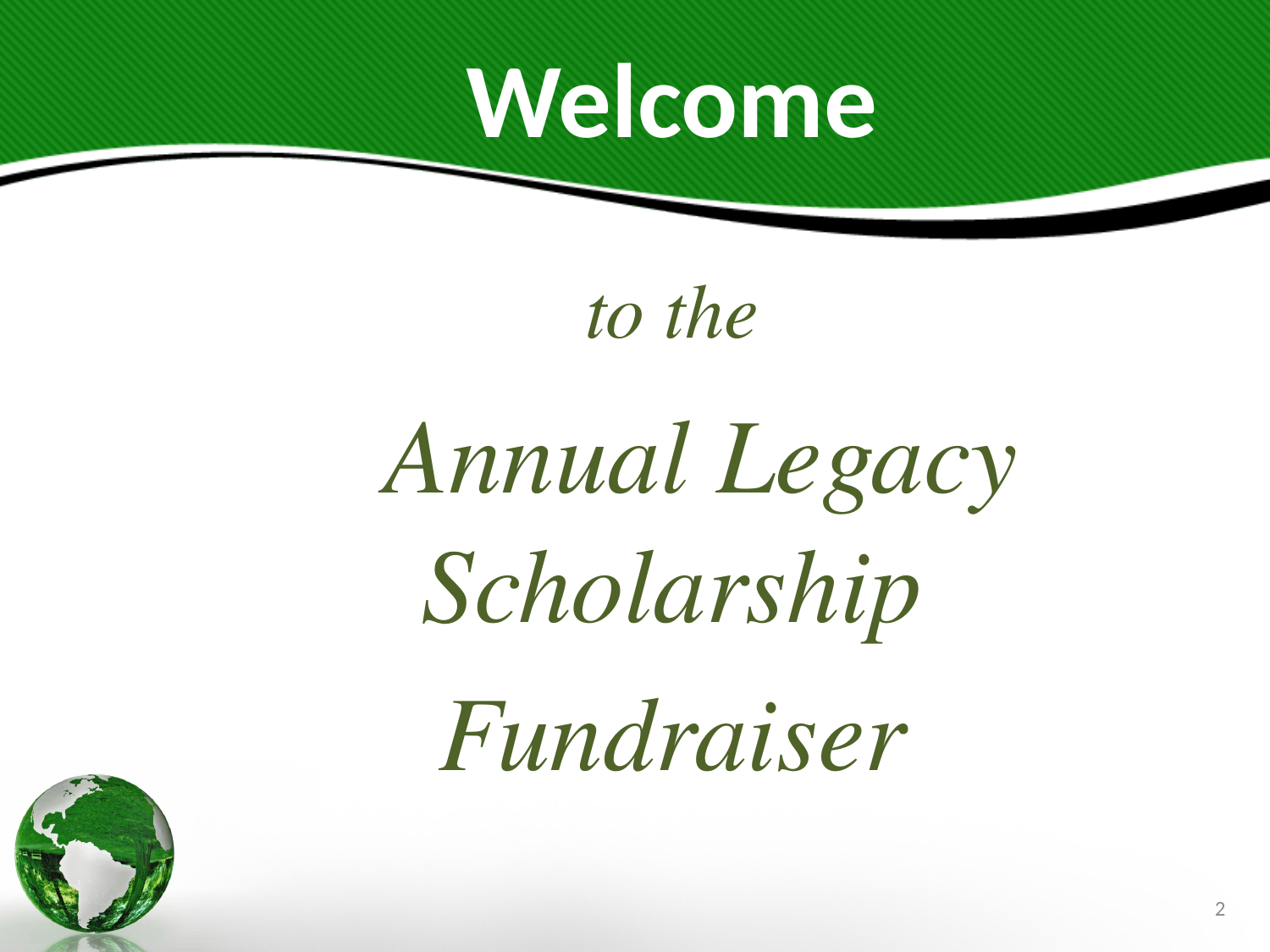

# Welcome
to the
  Annual Legacy Scholarship
Fundraiser

2